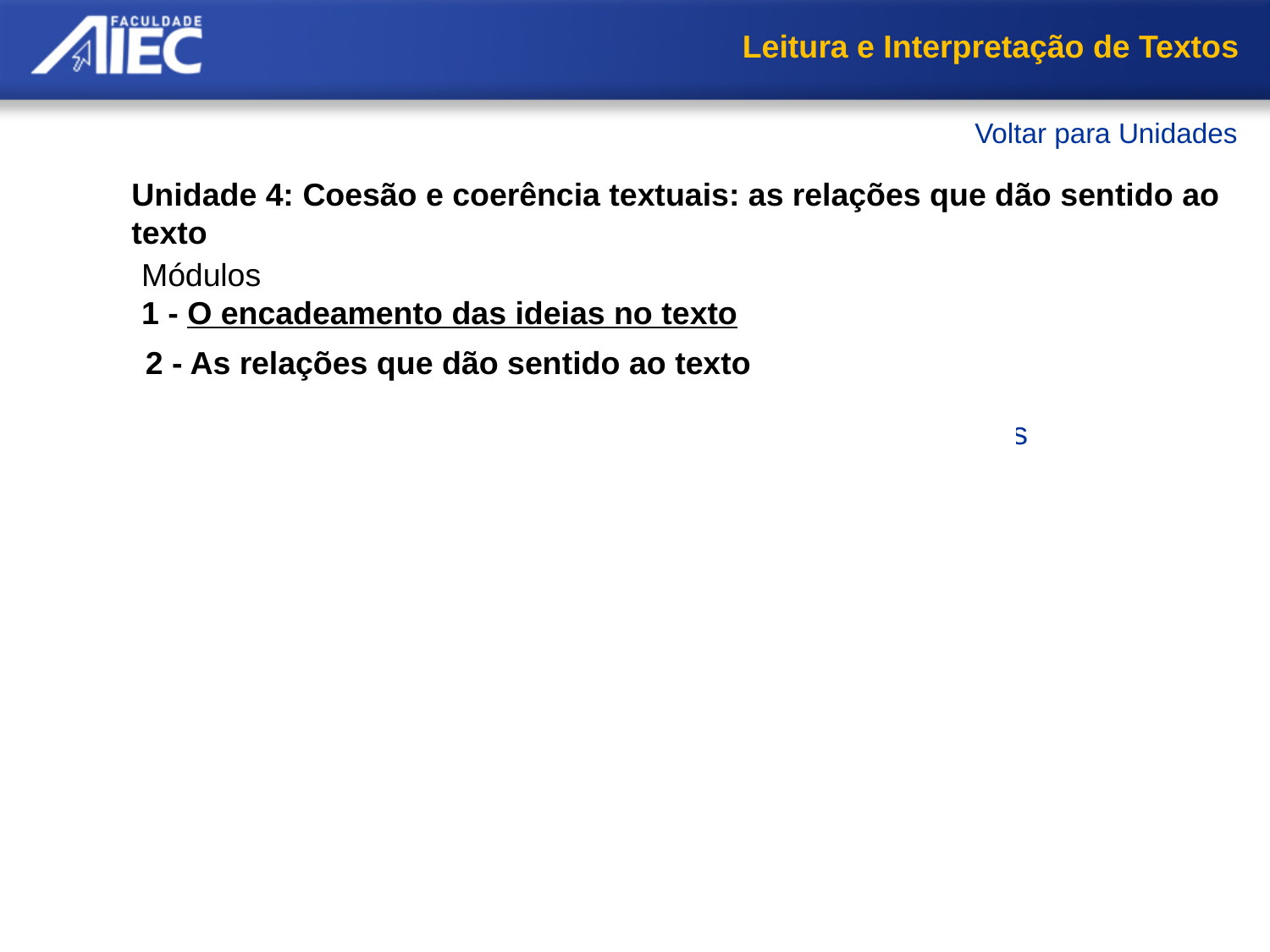

Leitura e Interpretação de Textos
Voltar para Unidades
Unidade 4: Coesão e coerência textuais: as relações que dão sentido ao texto
Módulos
1 - O encadeamento das ideias no texto
Ideias principais e secundárias
Estruturação de ideias
Como distinguir as ideias principais das ideias secundárias
Texto e coerência
Resumo
2 - As relações que dão sentido ao texto